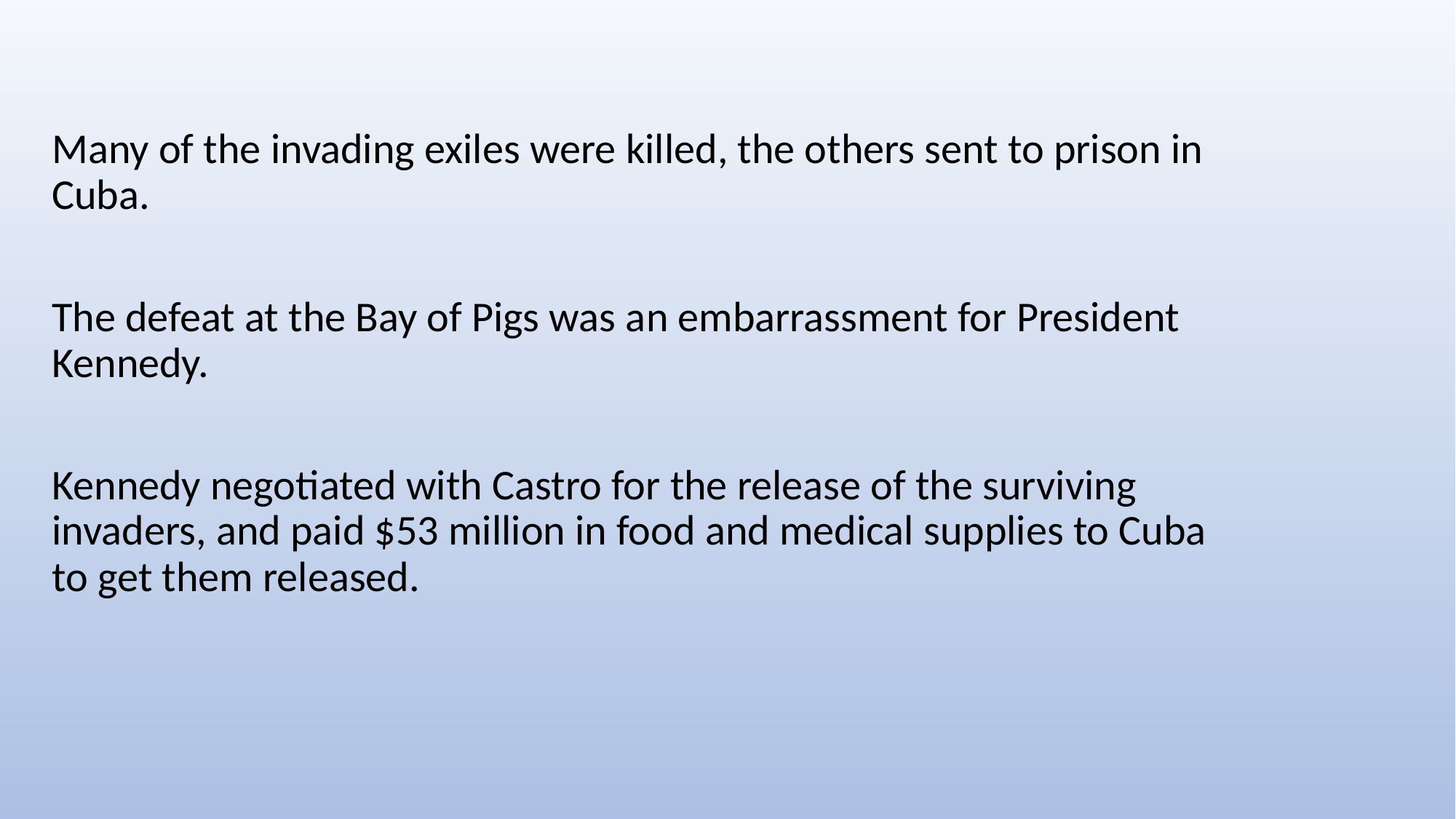

#
Many of the invading exiles were killed, the others sent to prison in Cuba.

The defeat at the Bay of Pigs was an embarrassment for President Kennedy.

Kennedy negotiated with Castro for the release of the surviving invaders, and paid $53 million in food and medical supplies to Cuba to get them released.